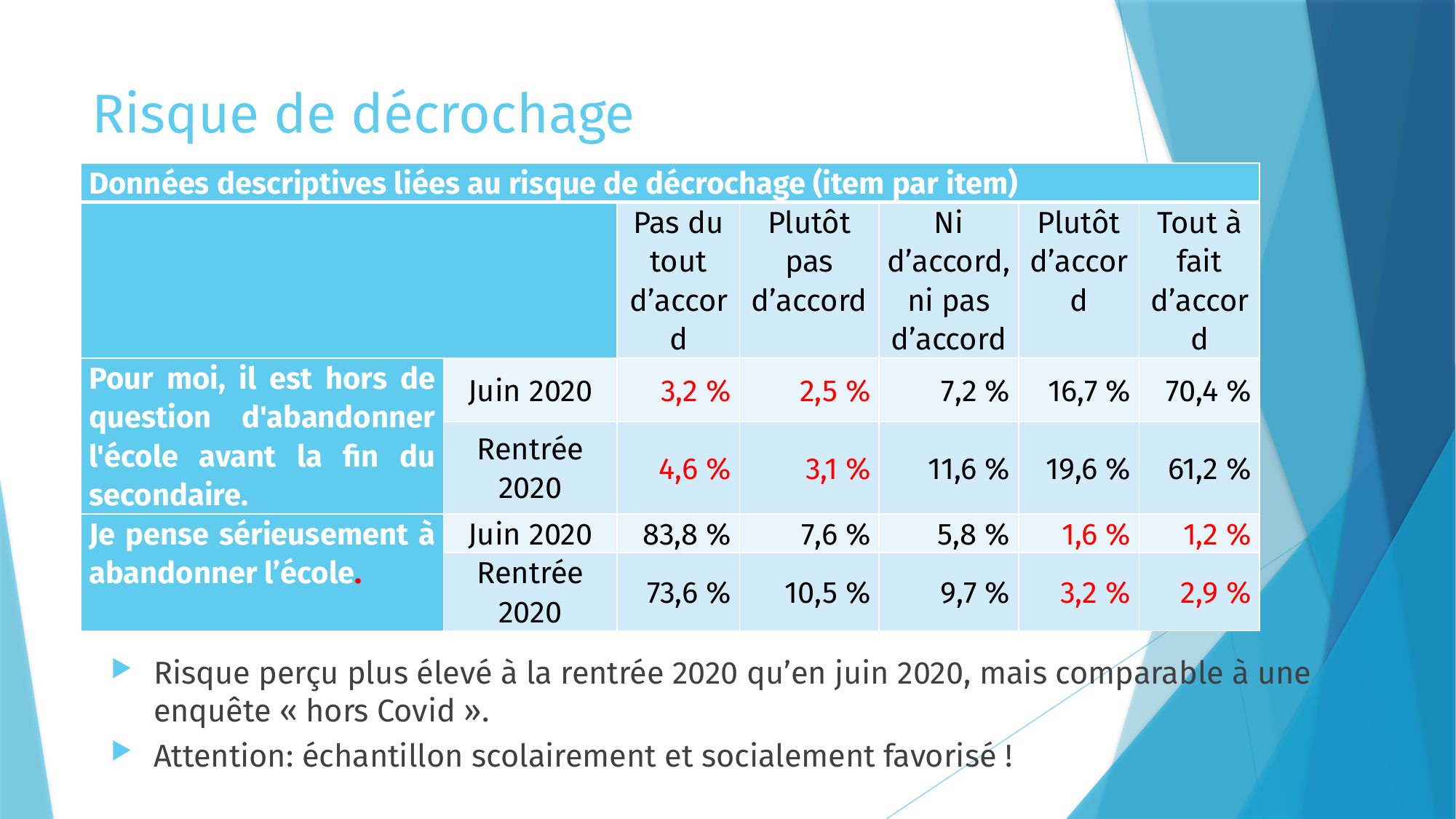

# Risque de décrochage
| Données descriptives liées au risque de décrochage (item par item) |  |  |  |  |  |  |
| --- | --- | --- | --- | --- | --- | --- |
|  |  | Pas du tout d’accord | Plutôt pas d’accord | Ni d’accord, ni pas d’accord | Plutôt d’accord | Tout à fait d’accord |
| Pour moi, il est hors de question d'abandonner l'école avant la fin du secondaire. | Juin 2020 | 3,2 % | 2,5 % | 7,2 % | 16,7 % | 70,4 % |
|  | Rentrée 2020 | 4,6 % | 3,1 % | 11,6 % | 19,6 % | 61,2 % |
| Je pense sérieusement à abandonner l’école. | Juin 2020 | 83,8 % | 7,6 % | 5,8 % | 1,6 % | 1,2 % |
|  | Rentrée 2020 | 73,6 % | 10,5 % | 9,7 % | 3,2 % | 2,9 % |
Risque perçu plus élevé à la rentrée 2020 qu’en juin 2020, mais comparable à une enquête « hors Covid ».
Attention: échantillon scolairement et socialement favorisé !